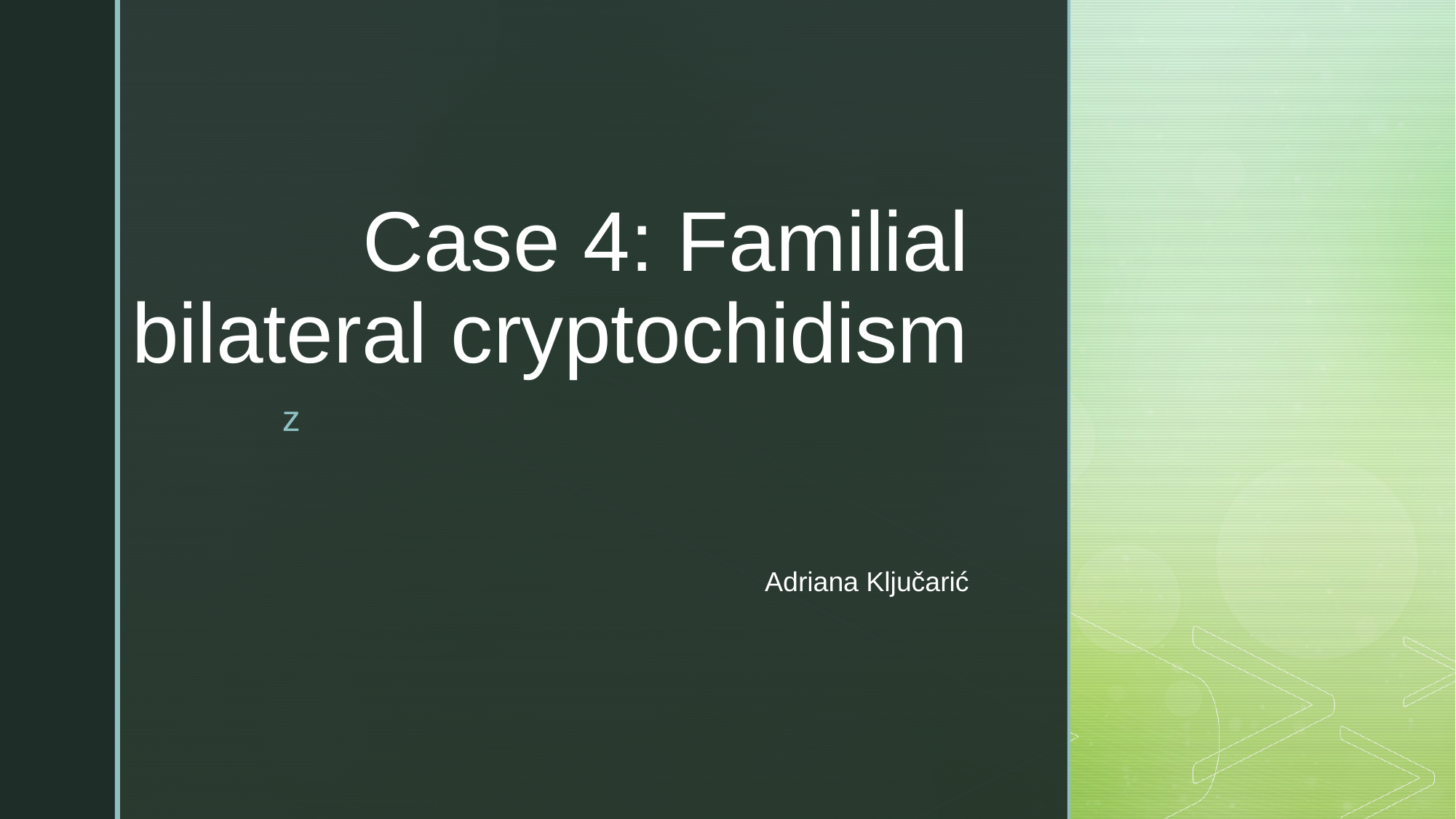

# Case 4: Familial bilateral cryptochidism
Adriana Ključarić